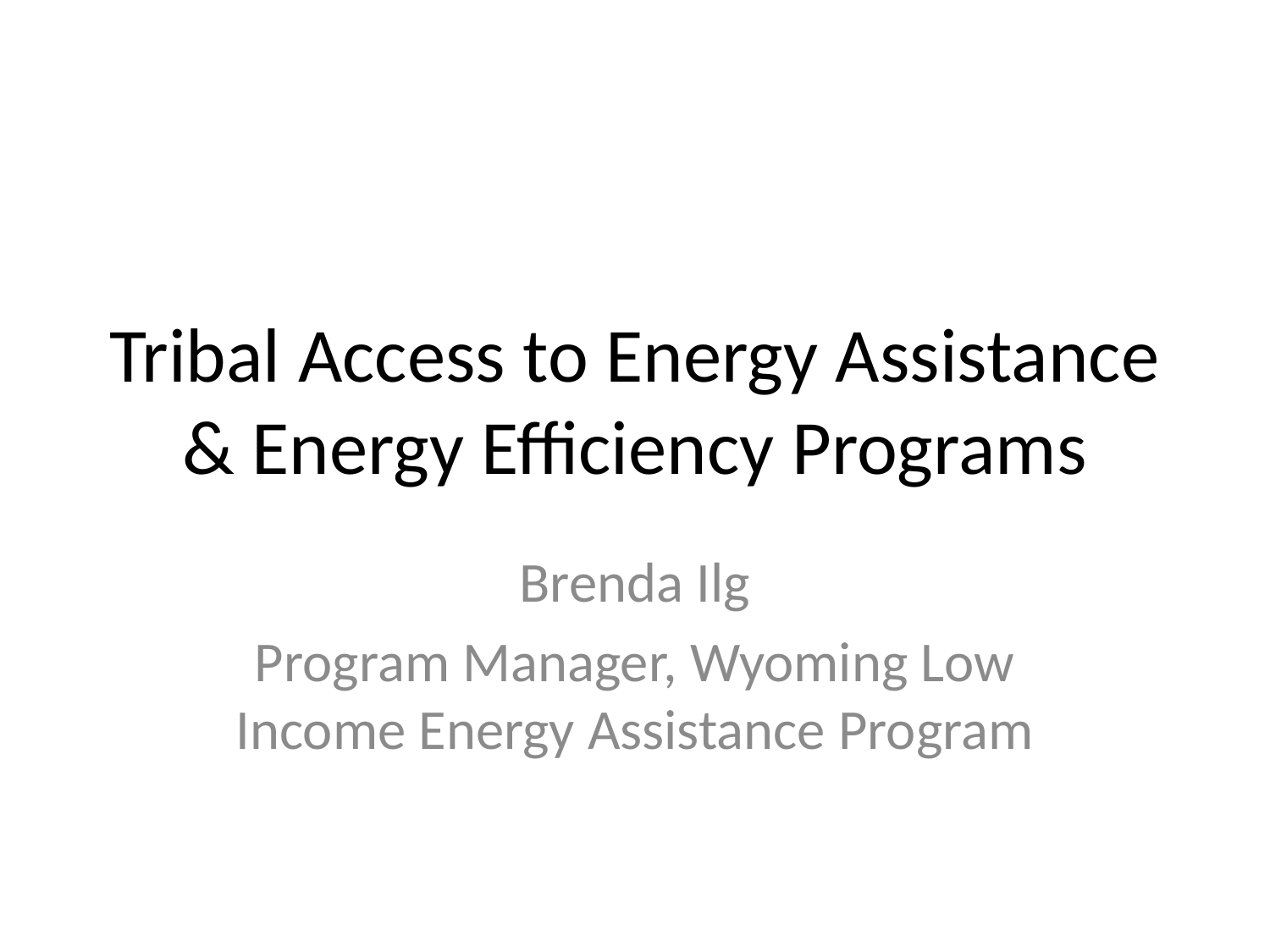

# Tribal Access to Energy Assistance & Energy Efficiency Programs
Brenda Ilg
Program Manager, Wyoming Low Income Energy Assistance Program